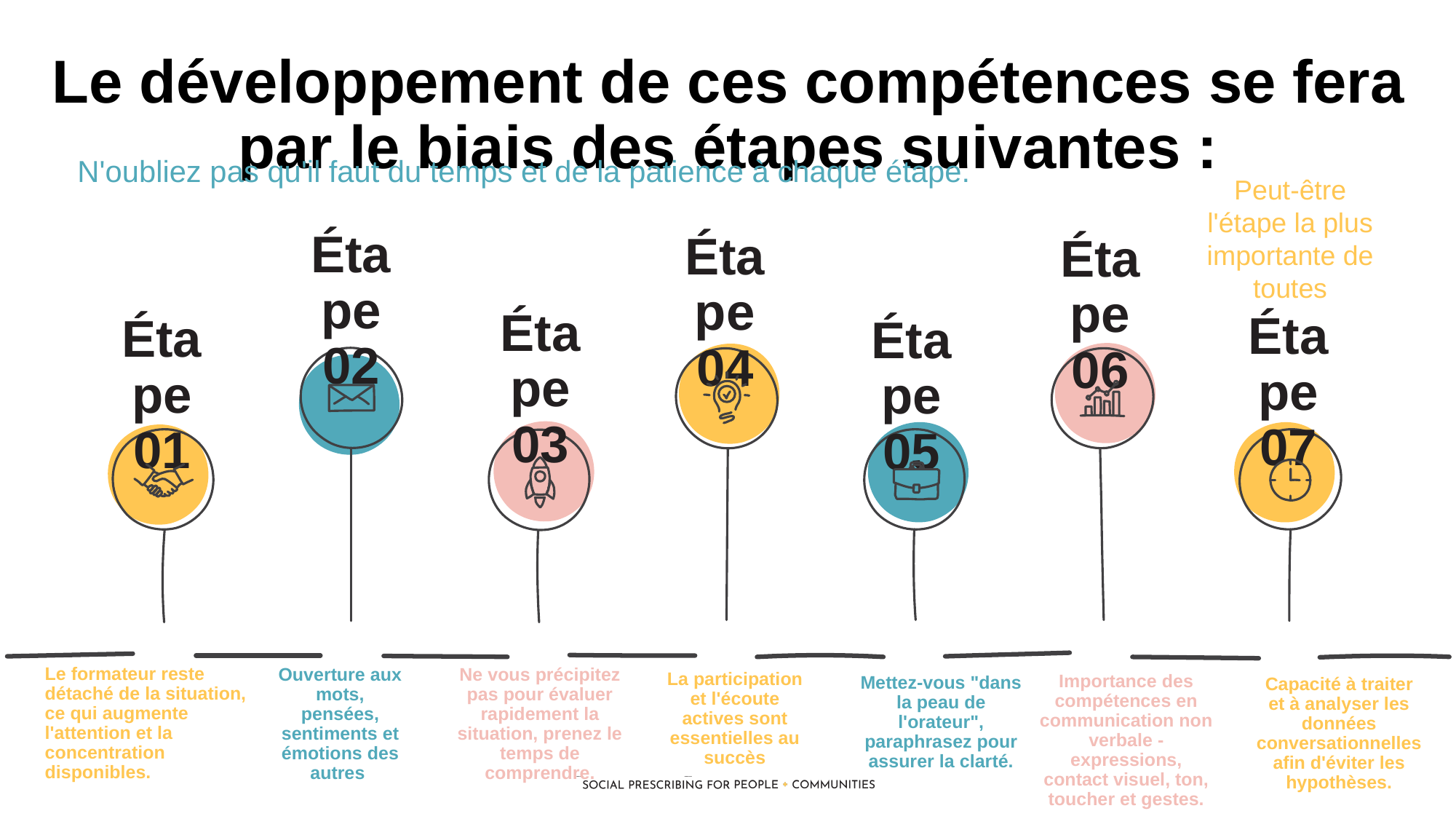

Le développement de ces compétences se fera par le biais des étapes suivantes :

N'oubliez pas qu'il faut du temps et de la patience à chaque étape.
Peut-être l'étape la plus importante de toutes
Étape 02
Étape 04
Étape 06
Étape 03
Étape 07
Étape 01
Étape 05

Le formateur reste détaché de la situation, ce qui augmente l'attention et la concentration disponibles.
Ouverture aux mots, pensées, sentiments et émotions des autres
Ne vous précipitez pas pour évaluer rapidement la situation, prenez le temps de comprendre.
La participation et l'écoute actives sont essentielles au succès
Importance des compétences en communication non verbale - expressions, contact visuel, ton, toucher et gestes.
Mettez-vous "dans la peau de l'orateur", paraphrasez pour assurer la clarté.
Capacité à traiter et à analyser les données conversationnelles afin d'éviter les hypothèses.